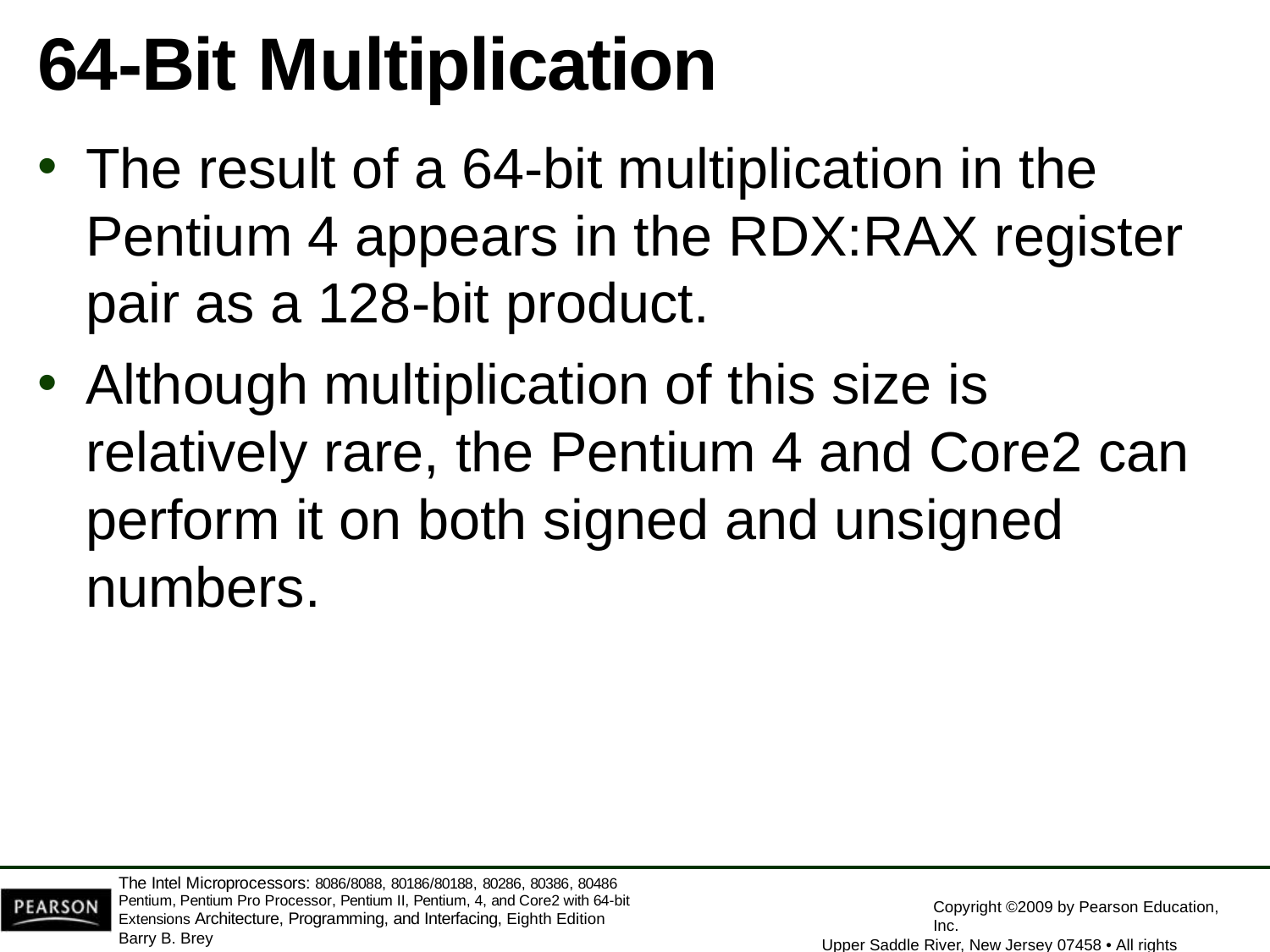

# 64-Bit Multiplication
The result of a 64-bit multiplication in the Pentium 4 appears in the RDX:RAX register pair as a 128-bit product.

Although multiplication of this size is relatively rare, the Pentium 4 and Core2 can perform it on both signed and unsigned numbers.
The Intel Microprocessors: 8086/8088, 80186/80188, 80286, 80386, 80486 Pentium, Pentium Pro Processor, Pentium II, Pentium, 4, and Core2 with 64-bit Extensions Architecture, Programming, and Interfacing, Eighth Edition
Barry B. Brey

Copyright ©2009 by Pearson Education, Inc.
Upper Saddle River, New Jersey 07458 • All rights reserved.